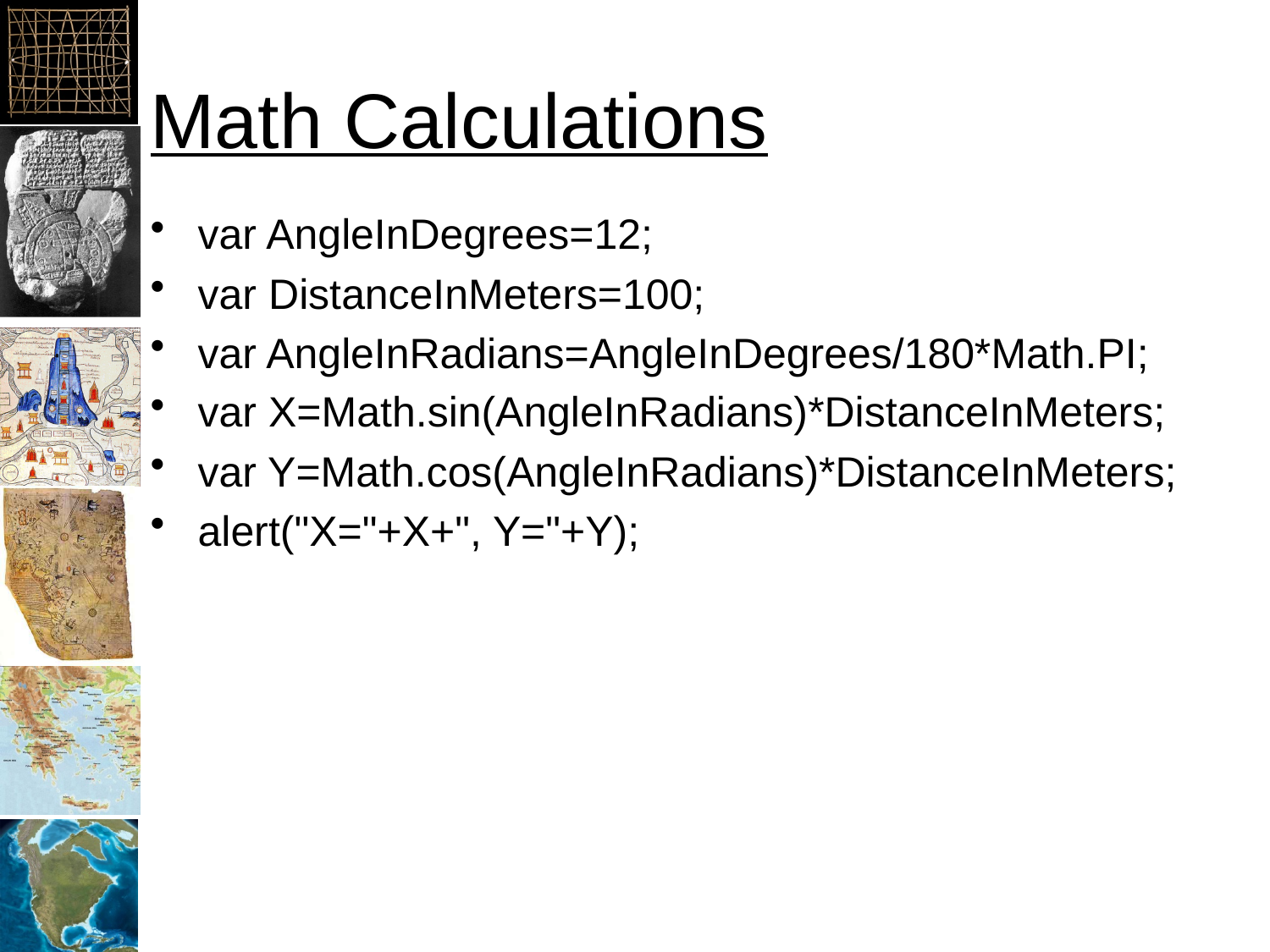

# Math Calculations
var AngleInDegrees=12;
var DistanceInMeters=100;
var AngleInRadians=AngleInDegrees/180*Math.PI;
var X=Math.sin(AngleInRadians)*DistanceInMeters;
var Y=Math.cos(AngleInRadians)*DistanceInMeters;
alert("X="+X+", Y="+Y);